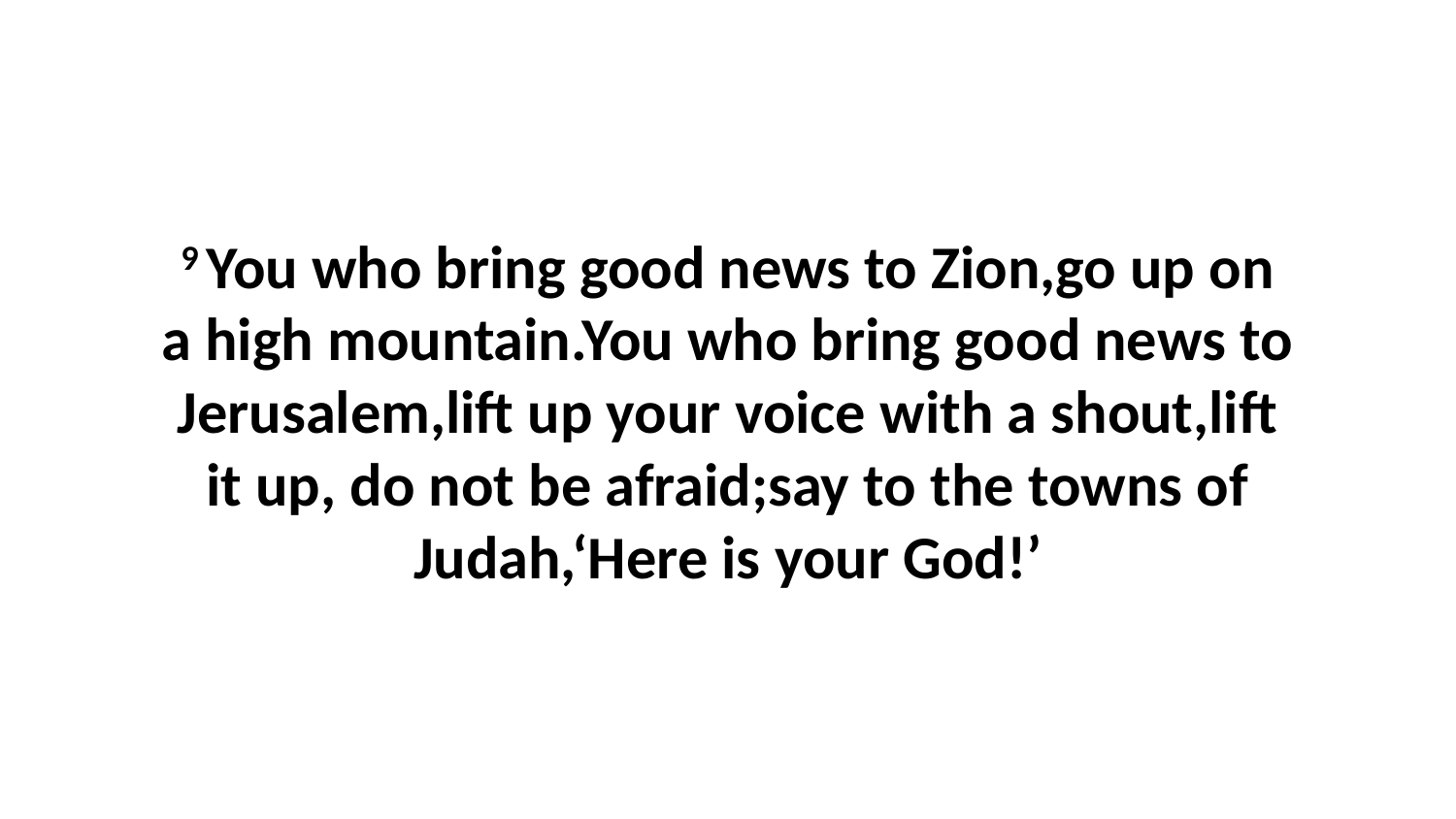

9 You who bring good news to Zion,go up on a high mountain.You who bring good news to Jerusalem,lift up your voice with a shout,lift it up, do not be afraid;say to the towns of Judah,‘Here is your God!’